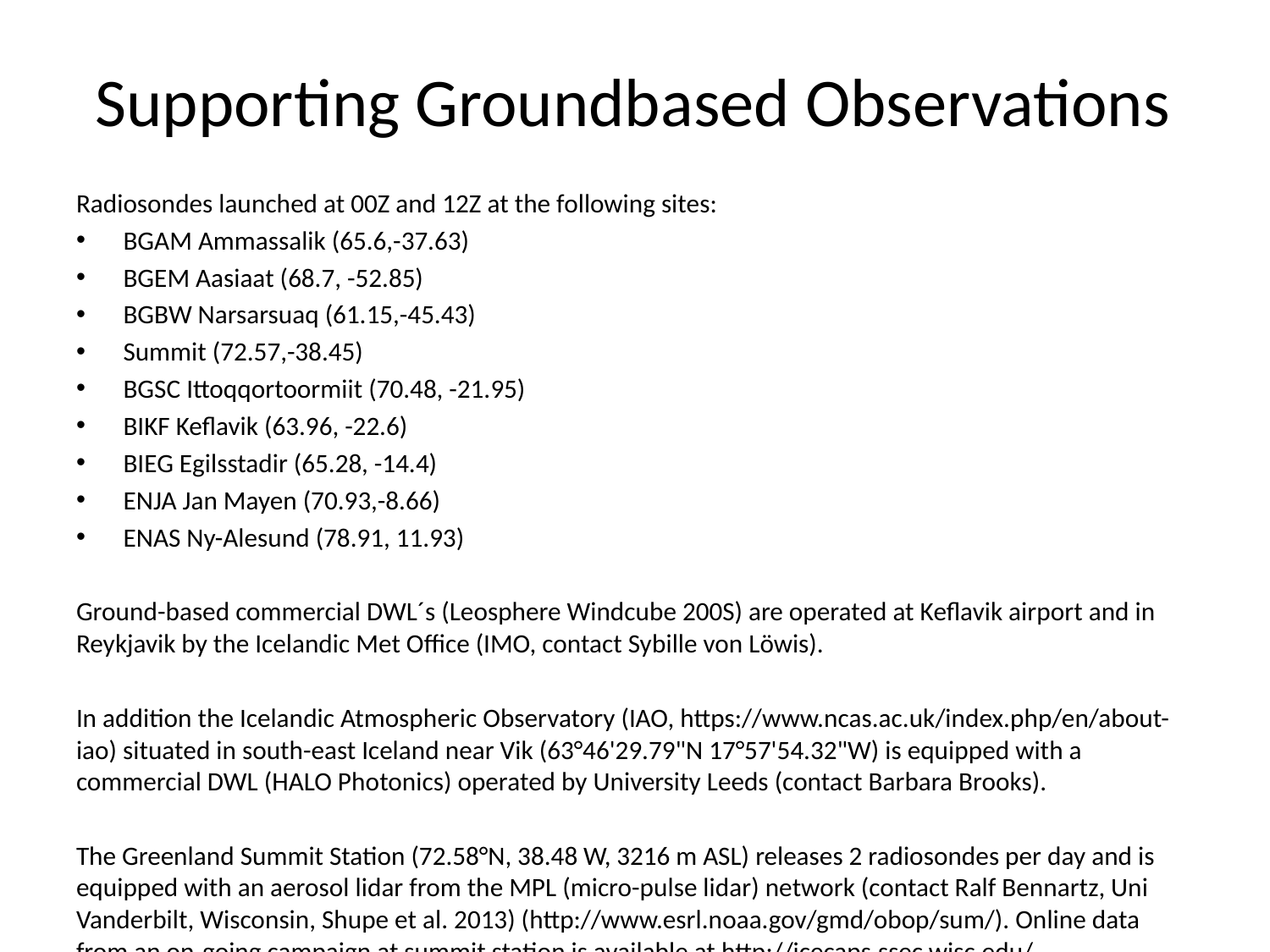

# Supporting Groundbased Observations
Radiosondes launched at 00Z and 12Z at the following sites:
BGAM Ammassalik (65.6,-37.63)
BGEM Aasiaat (68.7, -52.85)
BGBW Narsarsuaq (61.15,-45.43)
Summit (72.57,-38.45)
BGSC Ittoqqortoormiit (70.48, -21.95)
BIKF Keflavik (63.96, -22.6)
BIEG Egilsstadir (65.28, -14.4)
ENJA Jan Mayen (70.93,-8.66)
ENAS Ny-Alesund (78.91, 11.93)

Ground-based commercial DWL´s (Leosphere Windcube 200S) are operated at Keflavik airport and in Reykjavik by the Icelandic Met Office (IMO, contact Sybille von Löwis).

In addition the Icelandic Atmospheric Observatory (IAO, https://www.ncas.ac.uk/index.php/en/about-iao) situated in south-east Iceland near Vik (63°46'29.79"N 17°57'54.32"W) is equipped with a commercial DWL (HALO Photonics) operated by University Leeds (contact Barbara Brooks).

The Greenland Summit Station (72.58°N, 38.48 W, 3216 m ASL) releases 2 radiosondes per day and is equipped with an aerosol lidar from the MPL (micro-pulse lidar) network (contact Ralf Bennartz, Uni Vanderbilt, Wisconsin, Shupe et al. 2013) (http://www.esrl.noaa.gov/gmd/obop/sum/). Online data from an on-going campaign at summit station is available at http://icecaps.ssec.wisc.edu/